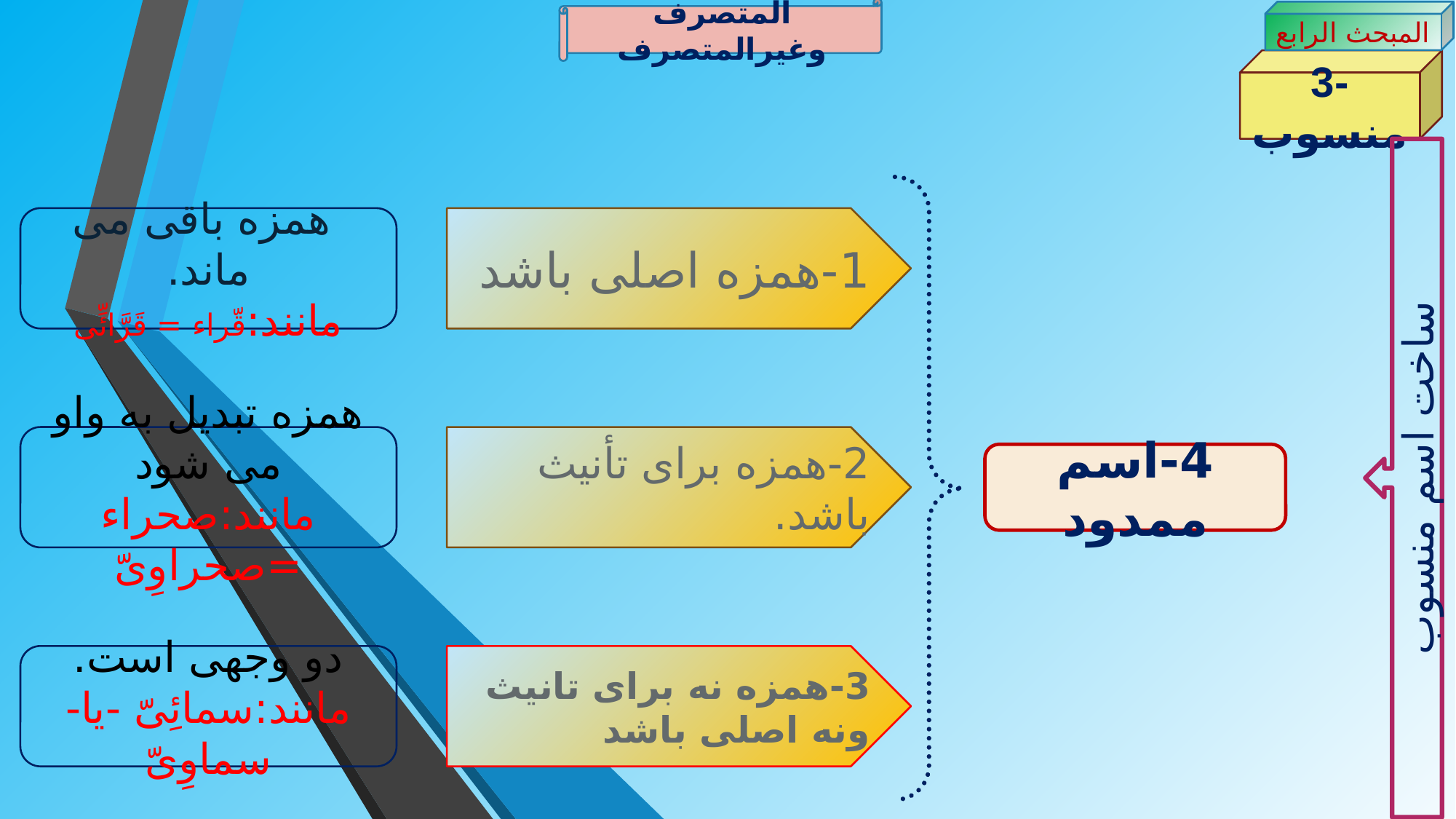

المتصرف وغیرالمتصرف
المبحث الرابع
3-منسوب
ساخت اسم منسوب

 همزه باقی می ماند.
مانند:قّراء = قَرَّائِّی
1-همزه اصلی باشد
همزه تبدیل به واو می شود
مانند:صحراء =صحراوِیّ
2-همزه برای تأنیث باشد.
4-اسم ممدود
دو وجهی است.
مانند:سمائِیّ -یا-سماوِیّ
3-همزه نه برای تانیث ونه اصلی باشد